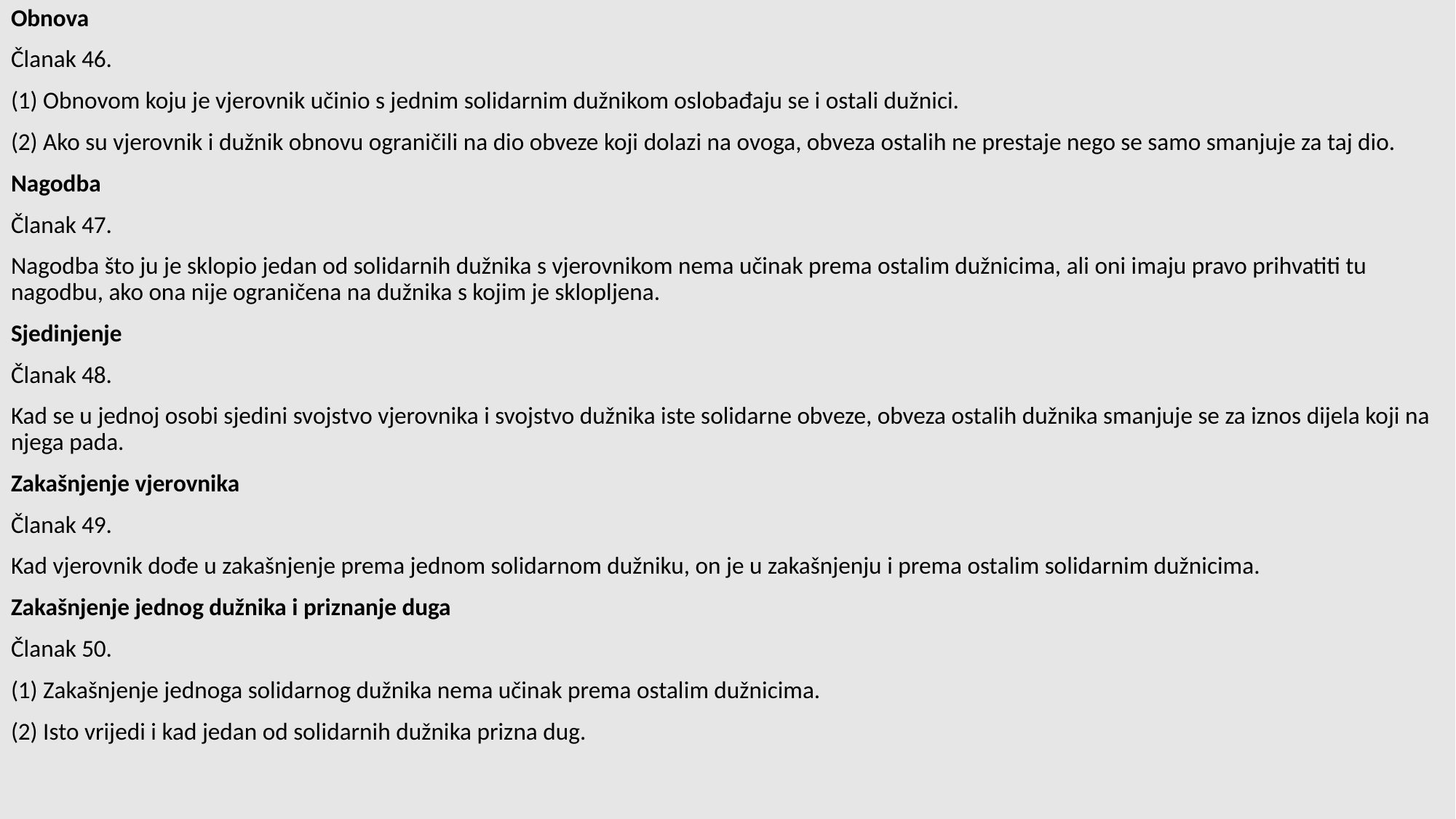

Obnova
Članak 46.
(1) Obnovom koju je vjerovnik učinio s jednim solidarnim dužnikom oslobađaju se i ostali dužnici.
(2) Ako su vjerovnik i dužnik obnovu ograničili na dio obveze koji dolazi na ovoga, obveza ostalih ne prestaje nego se samo smanjuje za taj dio.
Nagodba
Članak 47.
Nagodba što ju je sklopio jedan od solidarnih dužnika s vjerovnikom nema učinak prema ostalim dužnicima, ali oni imaju pravo prihvatiti tu nagodbu, ako ona nije ograničena na dužnika s kojim je sklopljena.
Sjedinjenje
Članak 48.
Kad se u jednoj osobi sjedini svojstvo vjerovnika i svojstvo dužnika iste solidarne obveze, obveza ostalih dužnika smanjuje se za iznos dijela koji na njega pada.
Zakašnjenje vjerovnika
Članak 49.
Kad vjerovnik dođe u zakašnjenje prema jednom solidarnom dužniku, on je u zakašnjenju i prema ostalim solidarnim dužnicima.
Zakašnjenje jednog dužnika i priznanje duga
Članak 50.
(1) Zakašnjenje jednoga solidarnog dužnika nema učinak prema ostalim dužnicima.
(2) Isto vrijedi i kad jedan od solidarnih dužnika prizna dug.